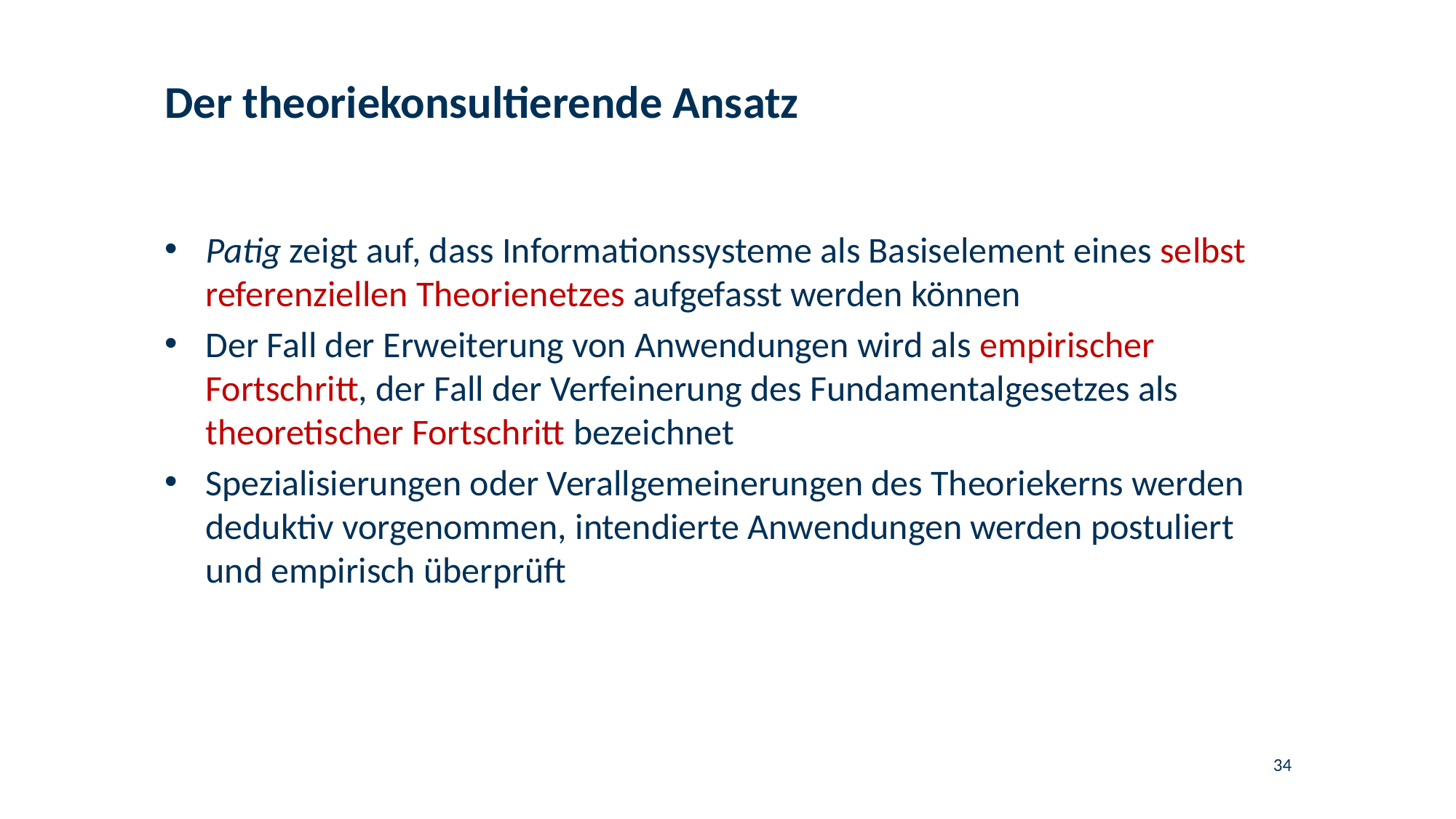

# Der theoriekonsultierende Ansatz
Patig zeigt auf, dass Informationssysteme als Basiselement eines selbst­referenziellen Theorienetzes aufgefasst werden können
Der Fall der Erweiterung von Anwendungen wird als empirischer Fortschritt, der Fall der Verfeinerung des Fundamentalgesetzes als theoretischer Fortschritt bezeichnet
Spezialisierungen oder Verallgemeinerungen des Theoriekerns werden deduktiv vorgenommen, intendierte Anwendungen werden postuliert und empirisch überprüft
34